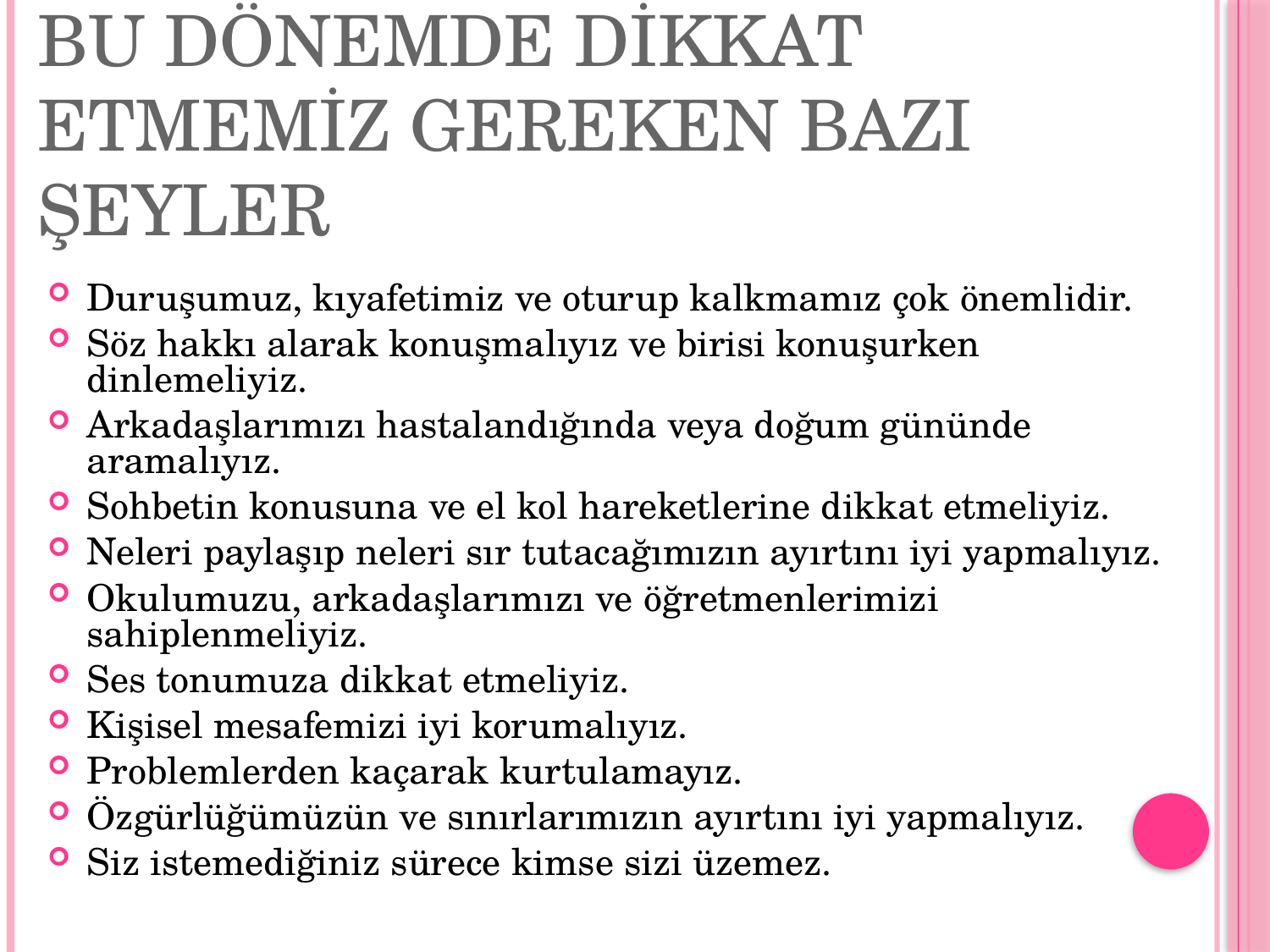

# Bu dönemde dikkat etmemiz gereken bazı şeyler
Duruşumuz, kıyafetimiz ve oturup kalkmamız çok önemlidir.
Söz hakkı alarak konuşmalıyız ve birisi konuşurken dinlemeliyiz.
Arkadaşlarımızı hastalandığında veya doğum gününde aramalıyız.
Sohbetin konusuna ve el kol hareketlerine dikkat etmeliyiz.
Neleri paylaşıp neleri sır tutacağımızın ayırtını iyi yapmalıyız.
Okulumuzu, arkadaşlarımızı ve öğretmenlerimizi sahiplenmeliyiz.
Ses tonumuza dikkat etmeliyiz.
Kişisel mesafemizi iyi korumalıyız.
Problemlerden kaçarak kurtulamayız.
Özgürlüğümüzün ve sınırlarımızın ayırtını iyi yapmalıyız.
Siz istemediğiniz sürece kimse sizi üzemez.